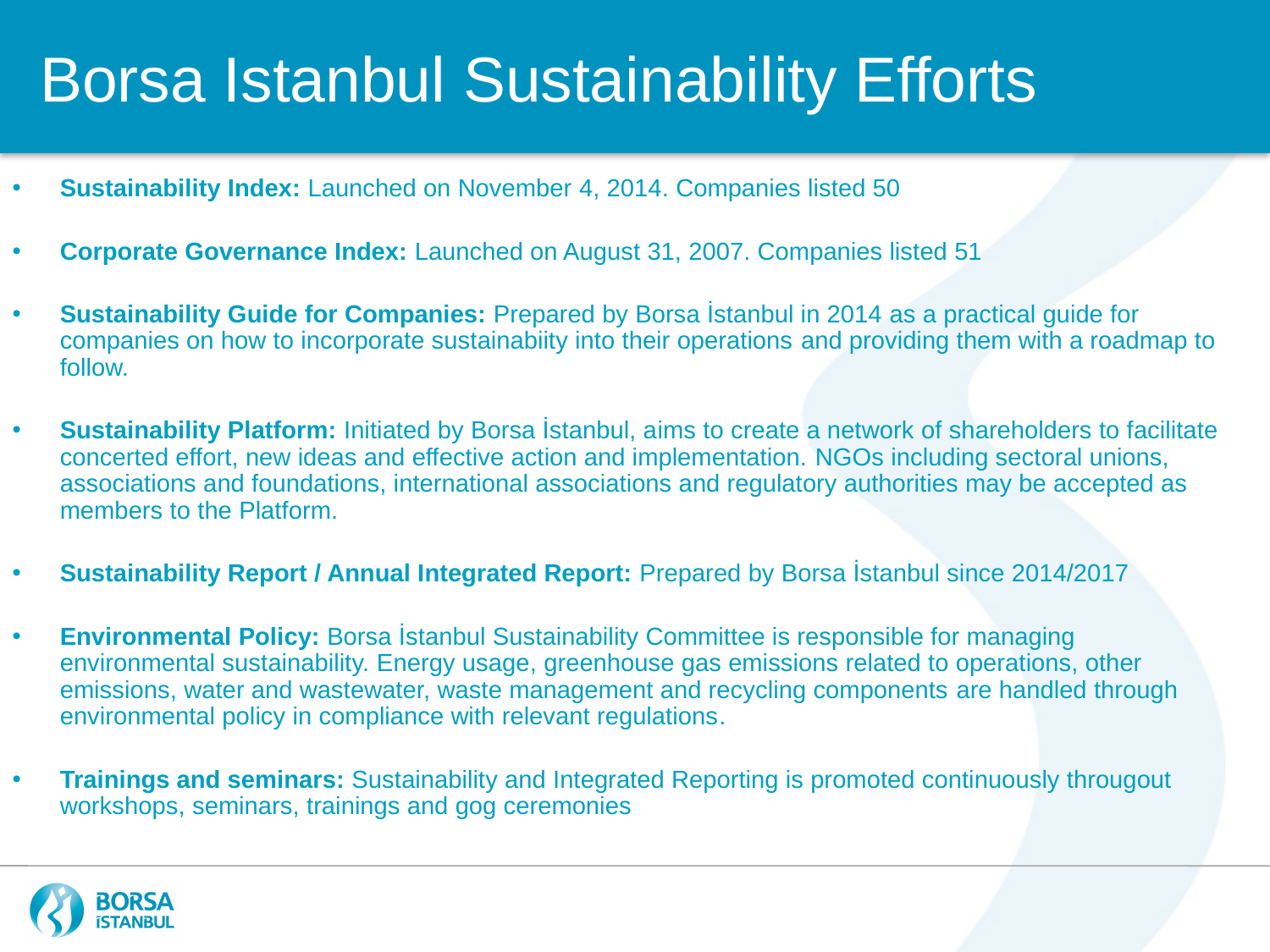

Borsa Istanbul Sustainability Efforts
Sustainability Index: Launched on November 4, 2014. Companies listed 50

Corporate Governance Index: Launched on August 31, 2007. Companies listed 51

Sustainability Guide for Companies: Prepared by Borsa İstanbul in 2014 as a practical guide for companies on how to incorporate sustainabiity into their operations and providing them with a roadmap to follow.

Sustainability Platform: Initiated by Borsa İstanbul, aims to create a network of shareholders to facilitate concerted effort, new ideas and effective action and implementation. NGOs including sectoral unions, associations and foundations, international associations and regulatory authorities may be accepted as members to the Platform.

Sustainability Report / Annual Integrated Report: Prepared by Borsa İstanbul since 2014/2017

Environmental Policy: Borsa İstanbul Sustainability Committee is responsible for managing environmental sustainability. Energy usage, greenhouse gas emissions related to operations, other emissions, water and wastewater, waste management and recycling components are handled through environmental policy in compliance with relevant regulations.

Trainings and seminars: Sustainability and Integrated Reporting is promoted continuously througout workshops, seminars, trainings and gog ceremonies